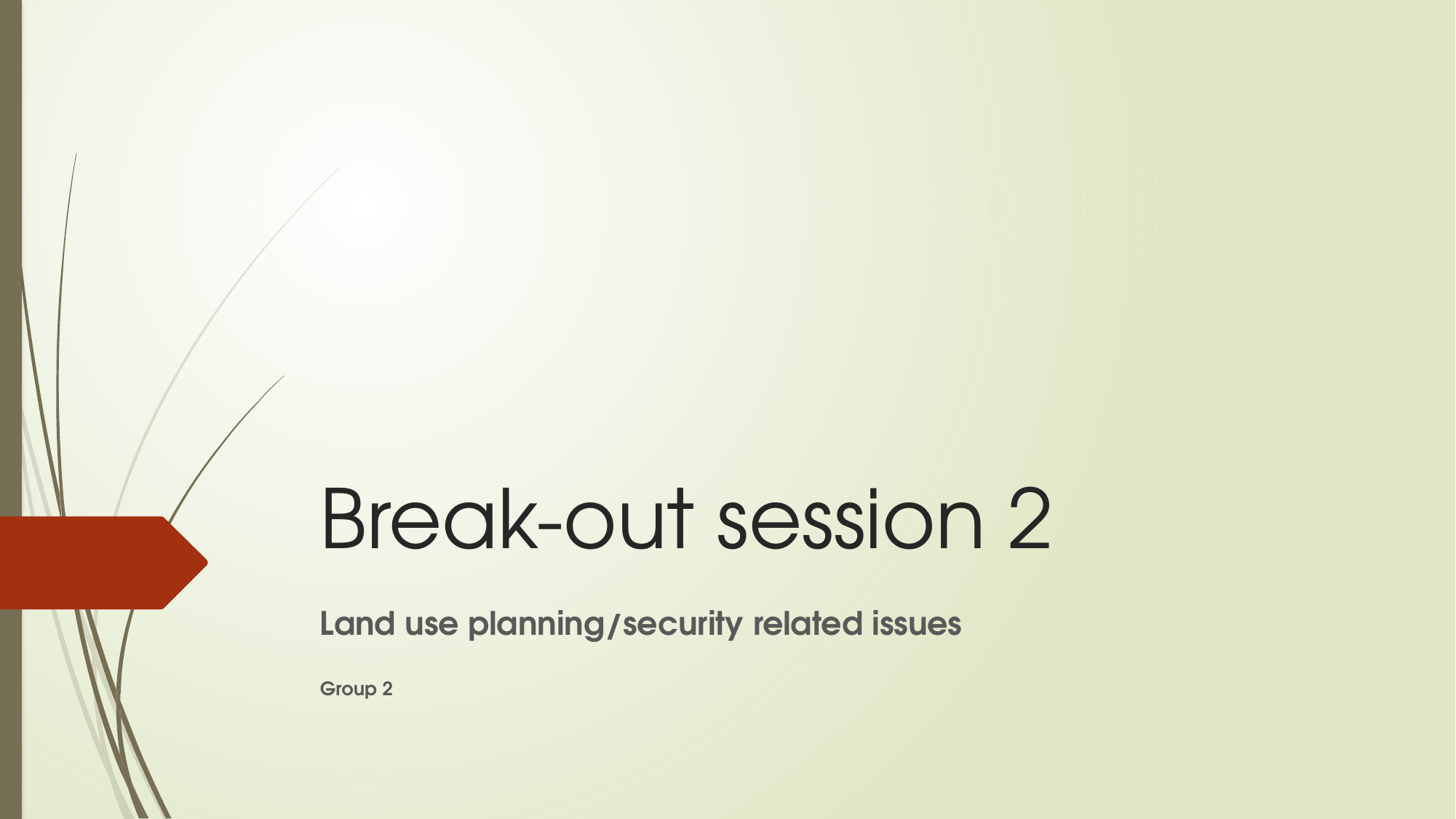

# Break-out session 2

Land use planning/security related issues

Group 2